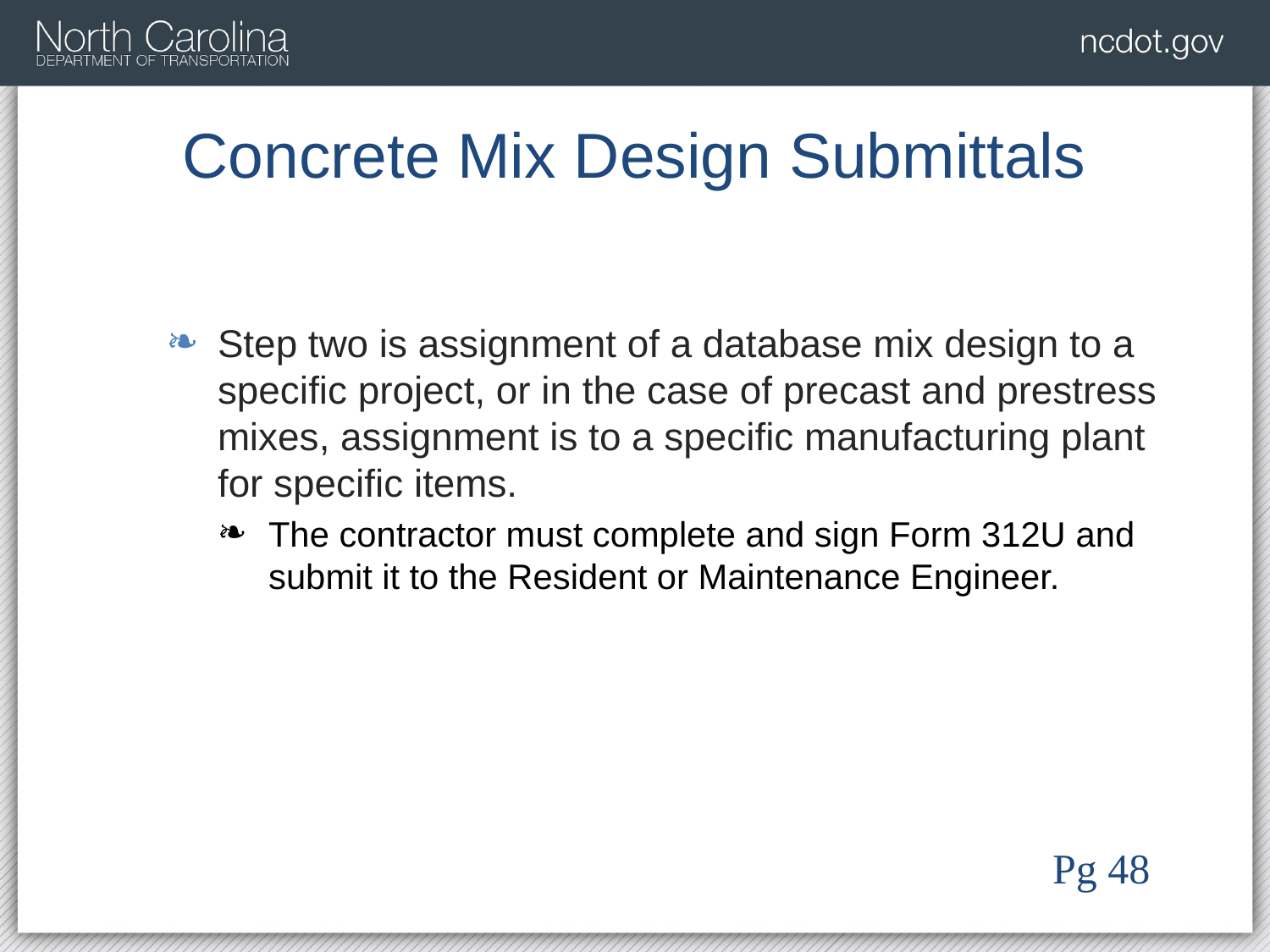

# Concrete Mix Design Submittals
Step two is assignment of a database mix design to a specific project, or in the case of precast and prestress mixes, assignment is to a specific manufacturing plant for specific items.
The contractor must complete and sign Form 312U and submit it to the Resident or Maintenance Engineer.
Pg 48